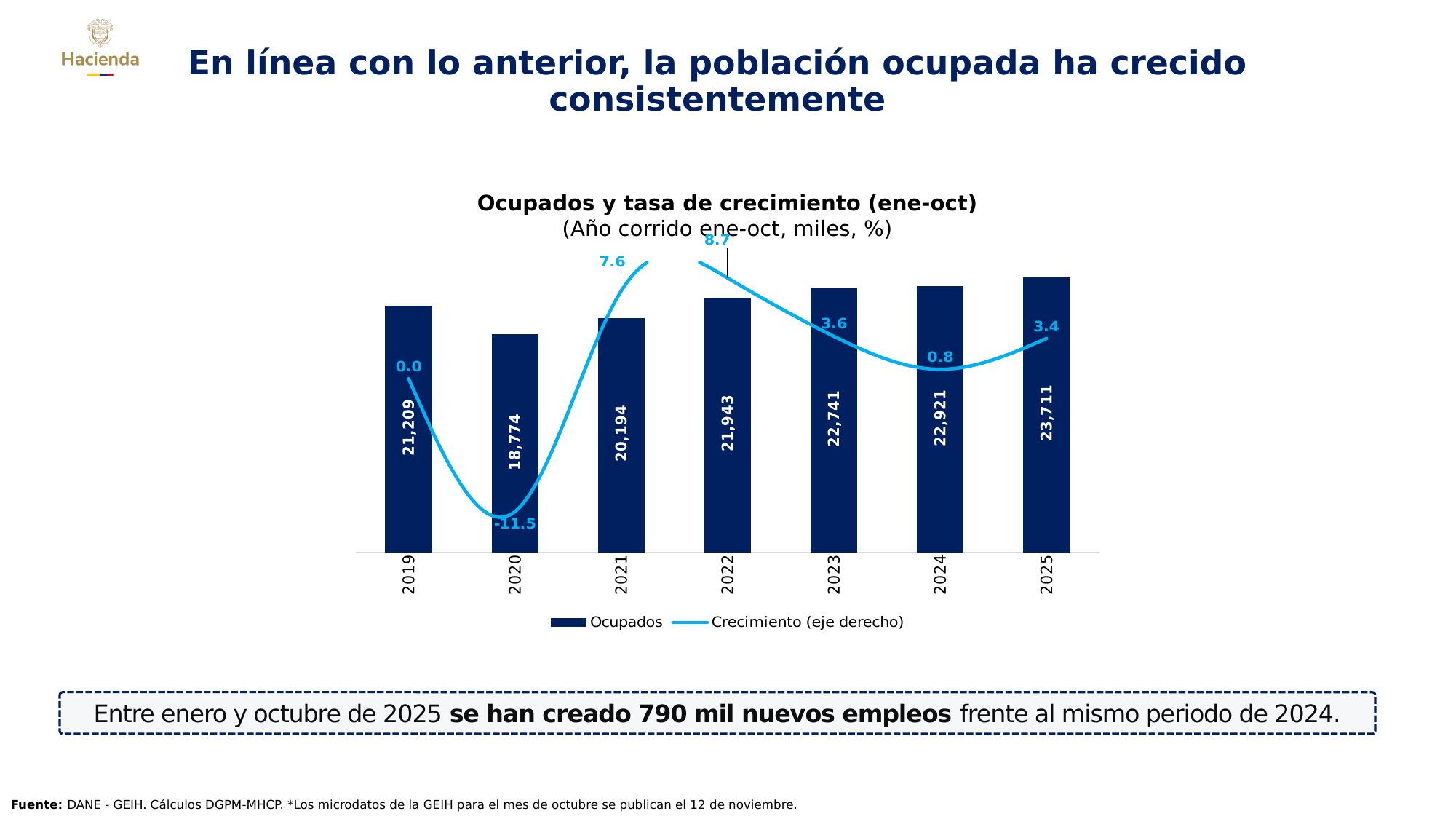

En línea con lo anterior, la población ocupada ha crecido consistentemente
Ocupados y tasa de crecimiento (ene-oct)
(Año corrido ene-oct, miles, %)

### Chart

| Category |  |  |
|---|---|---|
| 2019 | 21209.160300000003 | -0.02470774346930993 |
| 2020 | 18774.4649 | -11.47945211201975 |
| 2021 | 20193.8507 | 7.560193100363666 |
| 2022 | 21943.173499999997 | 8.66265095245058 |
| 2023 | 22741.086027306203 | 3.636267686195005 |
| 2024 | 22920.65712027996 | 0.789632881904323 |
| 2025 | 23710.69115940766 | 3.4468210705385305 |
Entre enero y octubre de 2025 se han creado 790 mil nuevos empleos frente al mismo periodo de 2024.
Fuente: DANE - GEIH. Cálculos DGPM-MHCP. *Los microdatos de la GEIH para el mes de octubre se publican el 12 de noviembre.